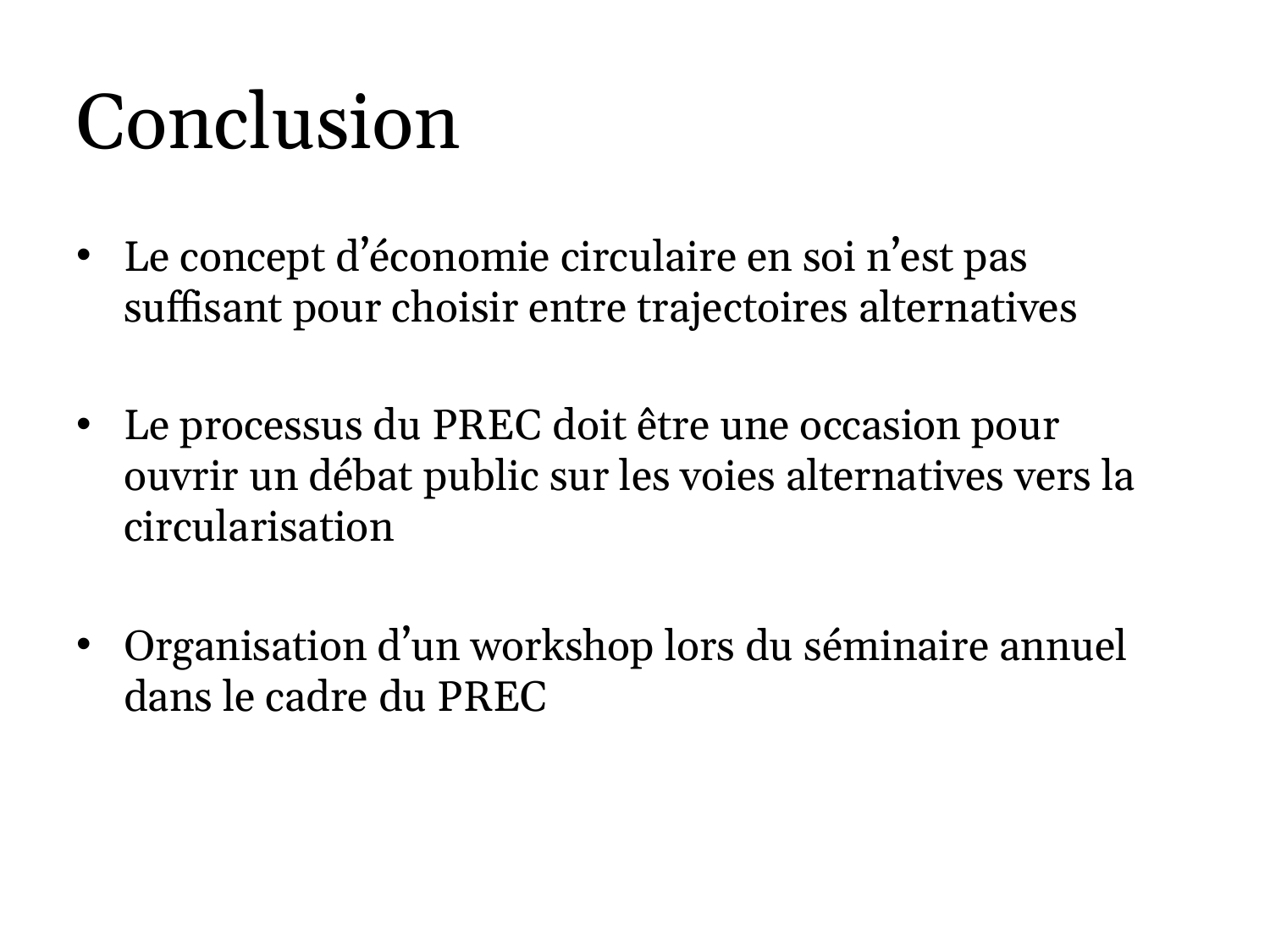

# Conclusion
Le concept d’économie circulaire en soi n’est pas suffisant pour choisir entre trajectoires alternatives

Le processus du PREC doit être une occasion pour ouvrir un débat public sur les voies alternatives vers la circularisation

Organisation d’un workshop lors du séminaire annuel dans le cadre du PREC